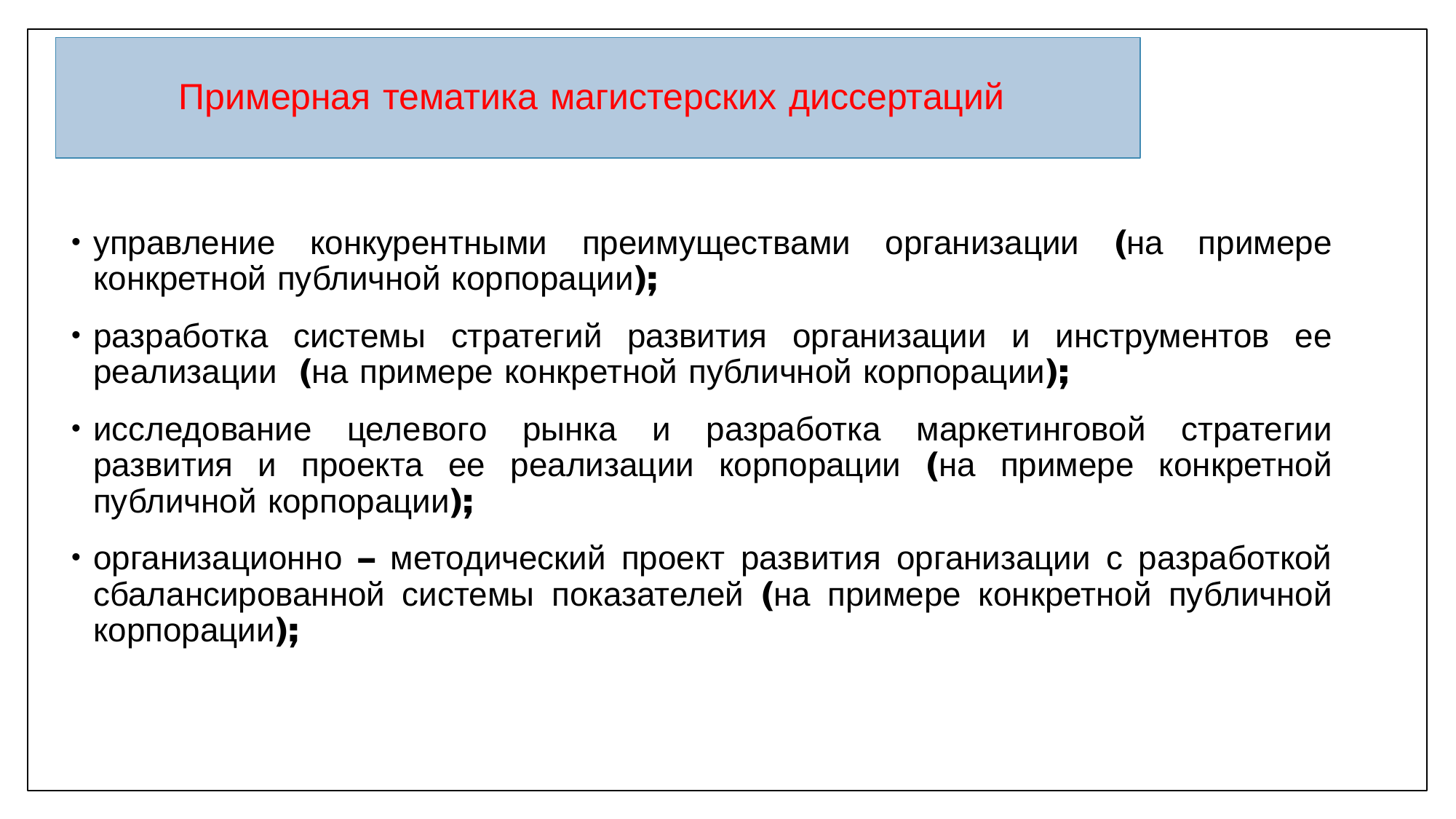

# Примерная тематика магистерских диссертаций
управление конкурентными преимуществами организации (на примере конкретной публичной корпорации);
разработка системы стратегий развития организации и инструментов ее реализации  (на примере конкретной публичной корпорации);
исследование целевого рынка и разработка маркетинговой стратегии развития и проекта ее реализации корпорации (на примере конкретной публичной корпорации);
организационно – методический проект развития организации с разработкой сбалансированной системы показателей (на примере конкретной публичной корпорации);